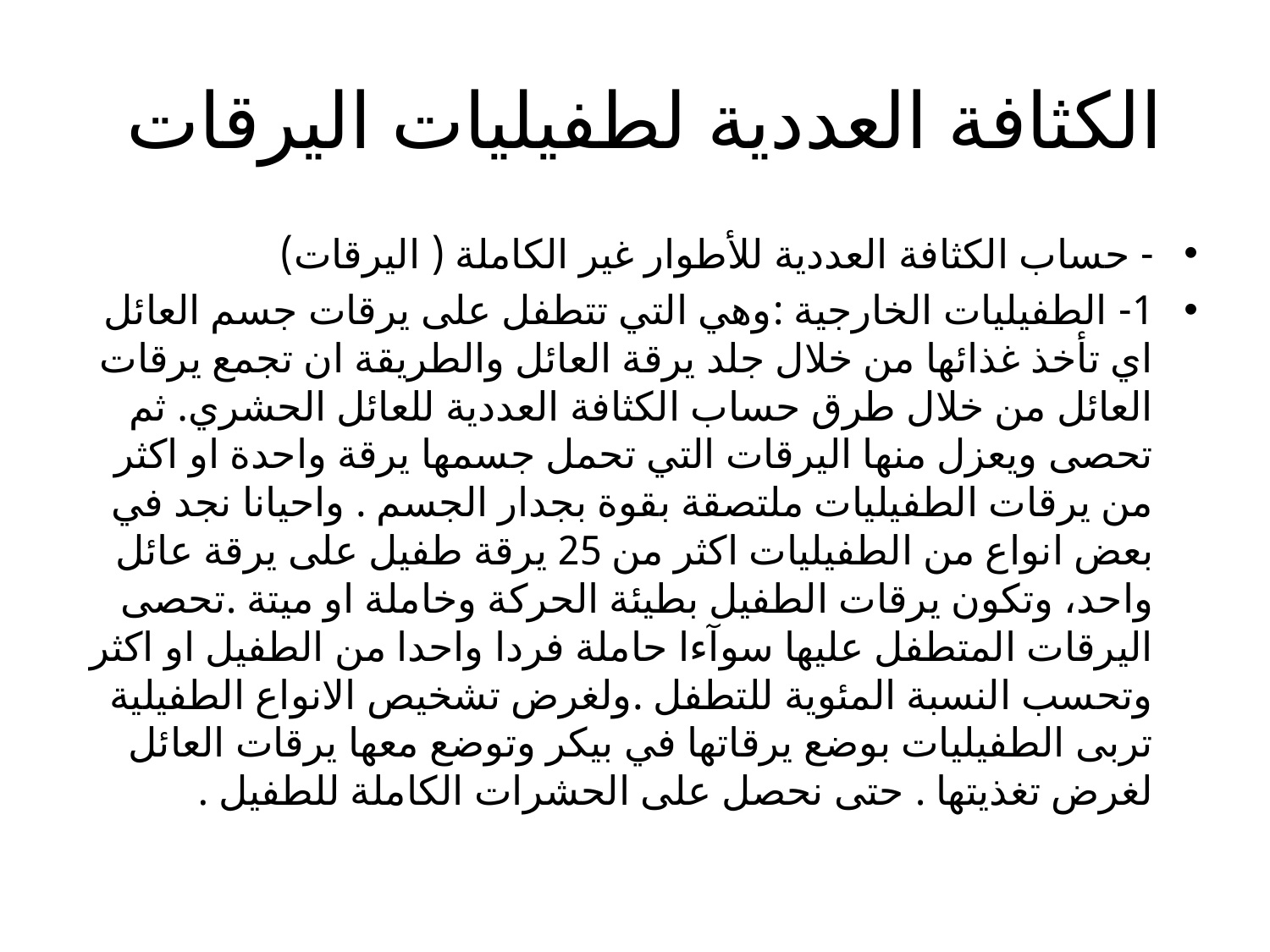

# الكثافة العددية لطفيليات اليرقات
- حساب الكثافة العددية للأطوار غير الكاملة ( اليرقات)
1- الطفيليات الخارجية :وهي التي تتطفل على يرقات جسم العائل اي تأخذ غذائها من خلال جلد يرقة العائل والطريقة ان تجمع يرقات العائل من خلال طرق حساب الكثافة العددية للعائل الحشري. ثم تحصى ويعزل منها اليرقات التي تحمل جسمها يرقة واحدة او اكثر من يرقات الطفيليات ملتصقة بقوة بجدار الجسم . واحيانا نجد في بعض انواع من الطفيليات اكثر من 25 يرقة طفيل على يرقة عائل واحد، وتكون يرقات الطفيل بطيئة الحركة وخاملة او ميتة .تحصى اليرقات المتطفل عليها سوآءا حاملة فردا واحدا من الطفيل او اكثر وتحسب النسبة المئوية للتطفل .ولغرض تشخيص الانواع الطفيلية تربى الطفيليات بوضع يرقاتها في بيكر وتوضع معها يرقات العائل لغرض تغذيتها . حتى نحصل على الحشرات الكاملة للطفيل .